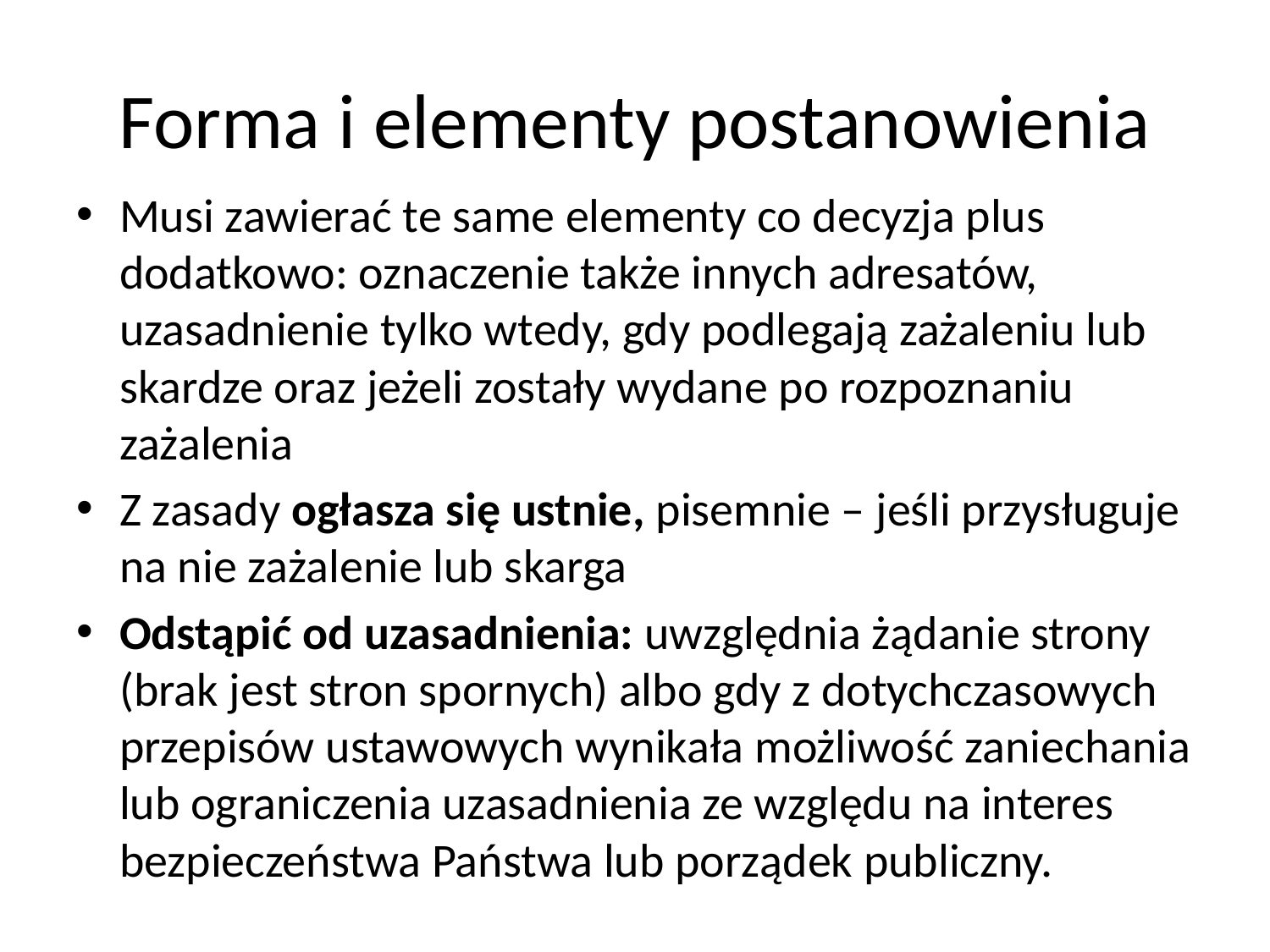

# Forma i elementy postanowienia
Musi zawierać te same elementy co decyzja plus dodatkowo: oznaczenie także innych adresatów, uzasadnienie tylko wtedy, gdy podlegają zażaleniu lub skardze oraz jeżeli zostały wydane po rozpoznaniu zażalenia
Z zasady ogłasza się ustnie, pisemnie – jeśli przysługuje na nie zażalenie lub skarga
Odstąpić od uzasadnienia: uwzględnia żądanie strony (brak jest stron spornych) albo gdy z dotychczasowych przepisów ustawowych wynikała możliwość zaniechania lub ograniczenia uzasadnienia ze względu na interes bezpieczeństwa Państwa lub porządek publiczny.